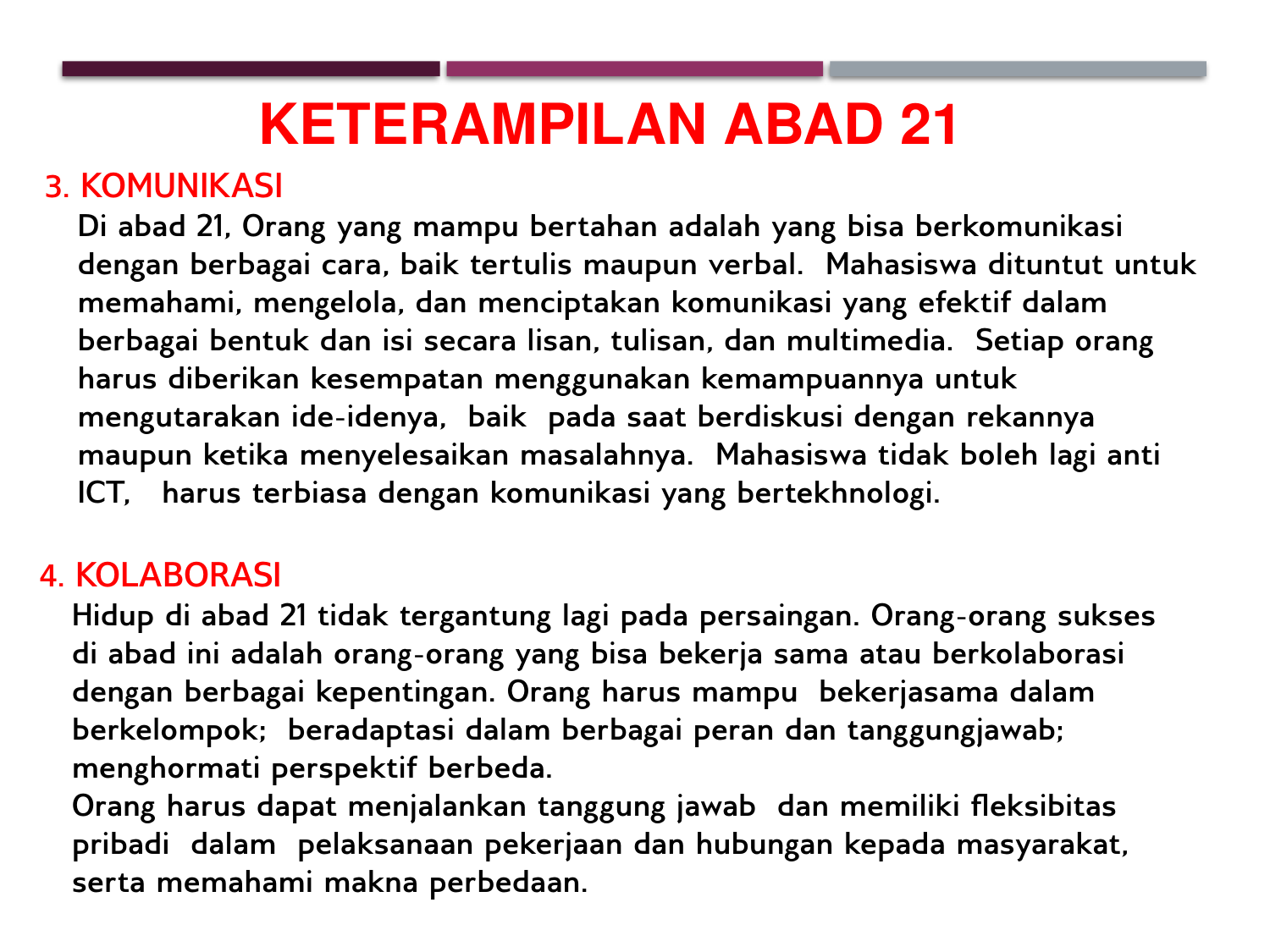

KETERAMPILAN ABAD 21
3. KOMUNIKASI
Di abad 21, Orang yang mampu bertahan adalah yang bisa berkomunikasi dengan berbagai cara, baik tertulis maupun verbal.  Mahasiswa dituntut untuk memahami, mengelola, dan menciptakan komunikasi yang efektif dalam berbagai bentuk dan isi secara lisan, tulisan, dan multimedia.  Setiap orang  harus diberikan kesempatan menggunakan kemampuannya untuk mengutarakan ide-idenya,  baik  pada saat berdiskusi dengan rekannya maupun ketika menyelesaikan masalahnya.  Mahasiswa tidak boleh lagi anti ICT,   harus terbiasa dengan komunikasi yang bertekhnologi.
4. KOLABORASI
Hidup di abad 21 tidak tergantung lagi pada persaingan. Orang-orang sukses di abad ini adalah orang-orang yang bisa bekerja sama atau berkolaborasi dengan berbagai kepentingan. Orang harus mampu  bekerjasama dalam berkelompok;  beradaptasi dalam berbagai peran dan tanggungjawab;  menghormati perspektif berbeda.
	Orang harus dapat menjalankan tanggung jawab  dan memiliki fleksibitas  pribadi  dalam  pelaksanaan pekerjaan dan hubungan kepada masyarakat, serta memahami makna perbedaan.